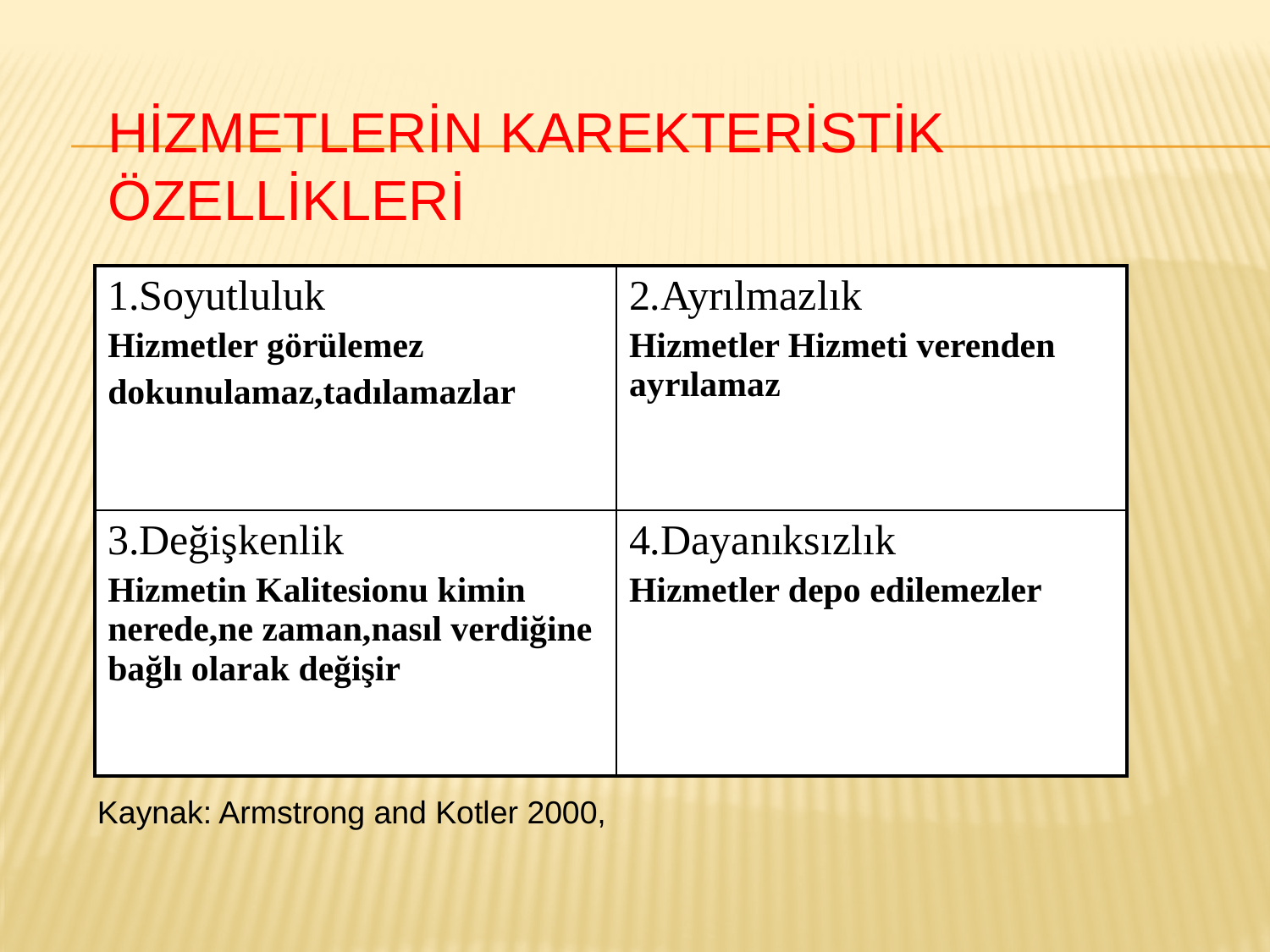

# Hizmetlerin Karekteristik Özellikleri
| 1.Soyutluluk Hizmetler görülemez dokunulamaz,tadılamazlar | 2.Ayrılmazlık Hizmetler Hizmeti verenden ayrılamaz |
| --- | --- |
| 3.Değişkenlik Hizmetin Kalitesionu kimin nerede,ne zaman,nasıl verdiğine bağlı olarak değişir | 4.Dayanıksızlık Hizmetler depo edilemezler |
Kaynak: Armstrong and Kotler 2000,